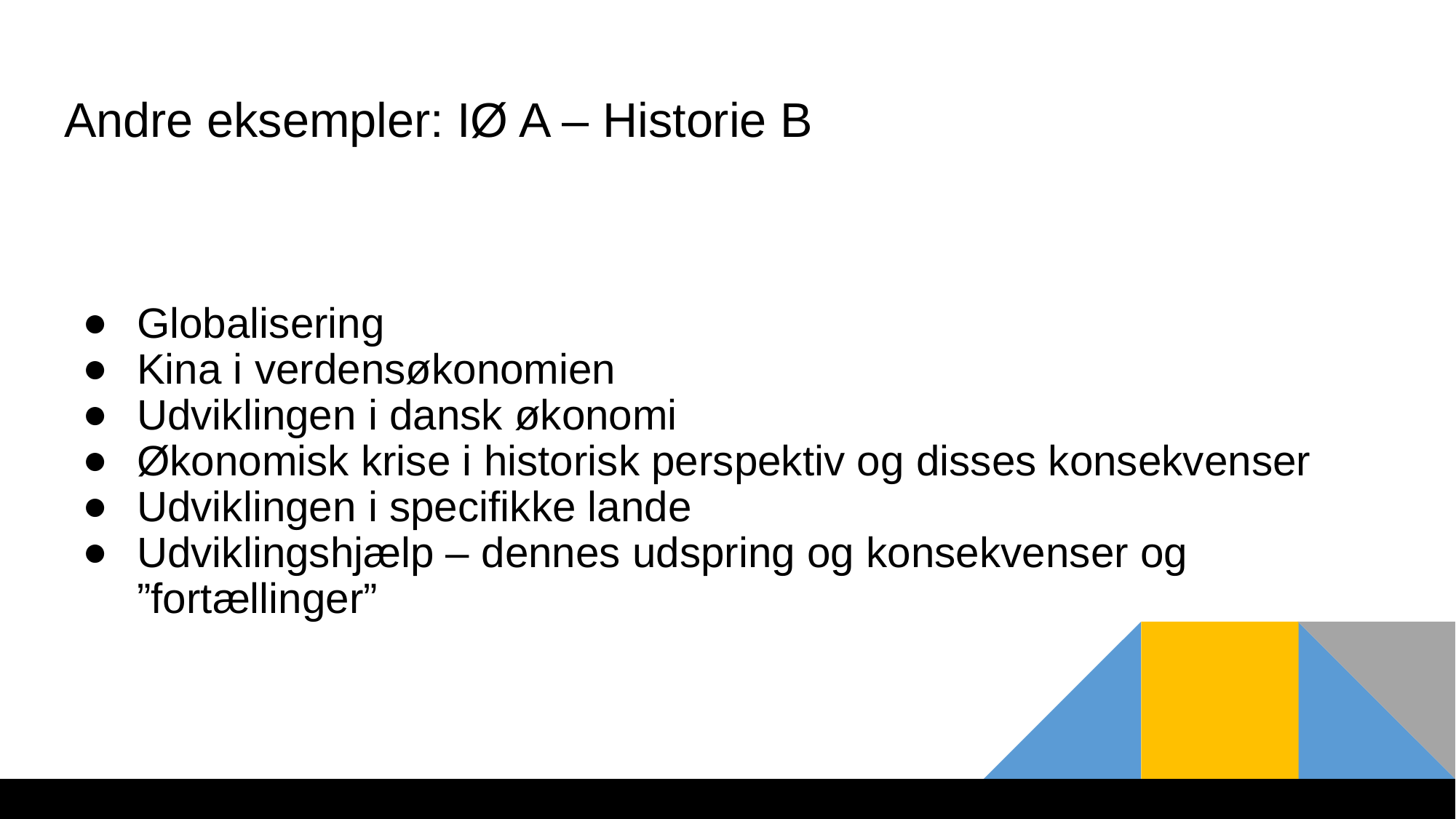

# Andre eksempler: IØ A – Historie B
Globalisering
Kina i verdensøkonomien
Udviklingen i dansk økonomi
Økonomisk krise i historisk perspektiv og disses konsekvenser
Udviklingen i specifikke lande
Udviklingshjælp – dennes udspring og konsekvenser og ”fortællinger”